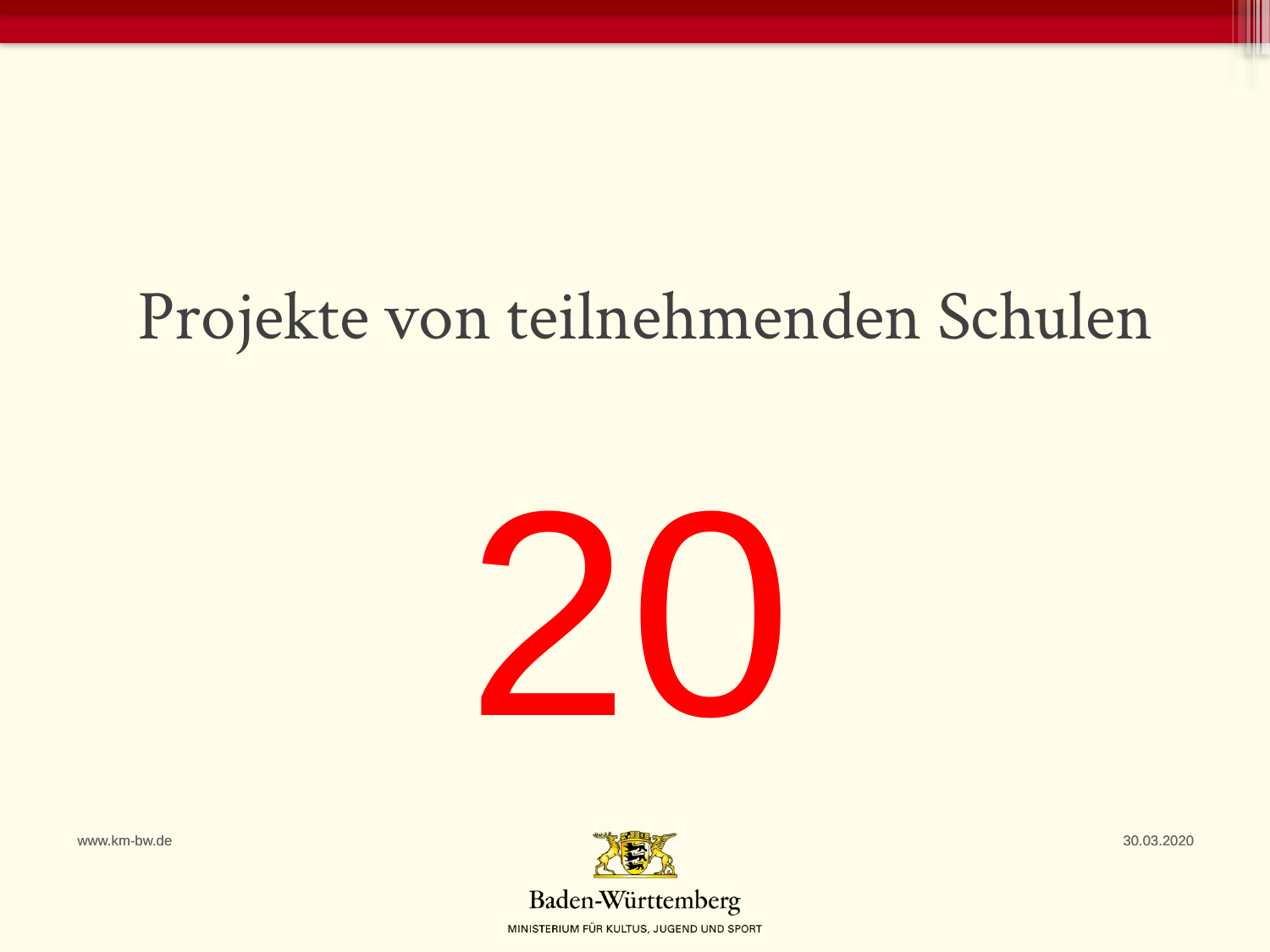

# Projekte von teilnehmenden Schulen
20
www.km-bw.de
30.03.2020